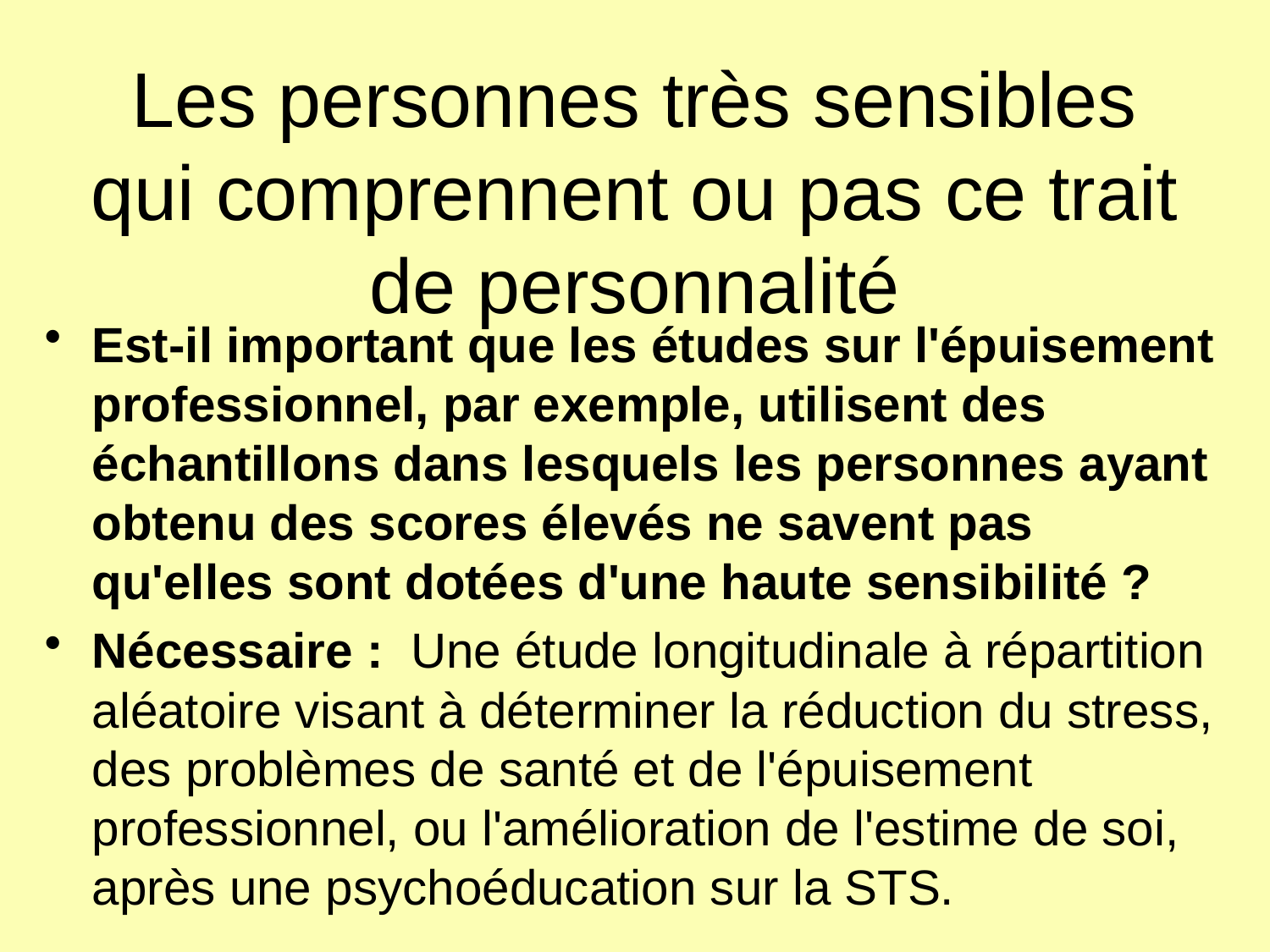

# Les personnes très sensibles qui comprennent ou pas ce trait de personnalité
Est-il important que les études sur l'épuisement professionnel, par exemple, utilisent des échantillons dans lesquels les personnes ayant obtenu des scores élevés ne savent pas qu'elles sont dotées d'une haute sensibilité ?
Nécessaire :  Une étude longitudinale à répartition aléatoire visant à déterminer la réduction du stress, des problèmes de santé et de l'épuisement professionnel, ou l'amélioration de l'estime de soi, après une psychoéducation sur la STS.